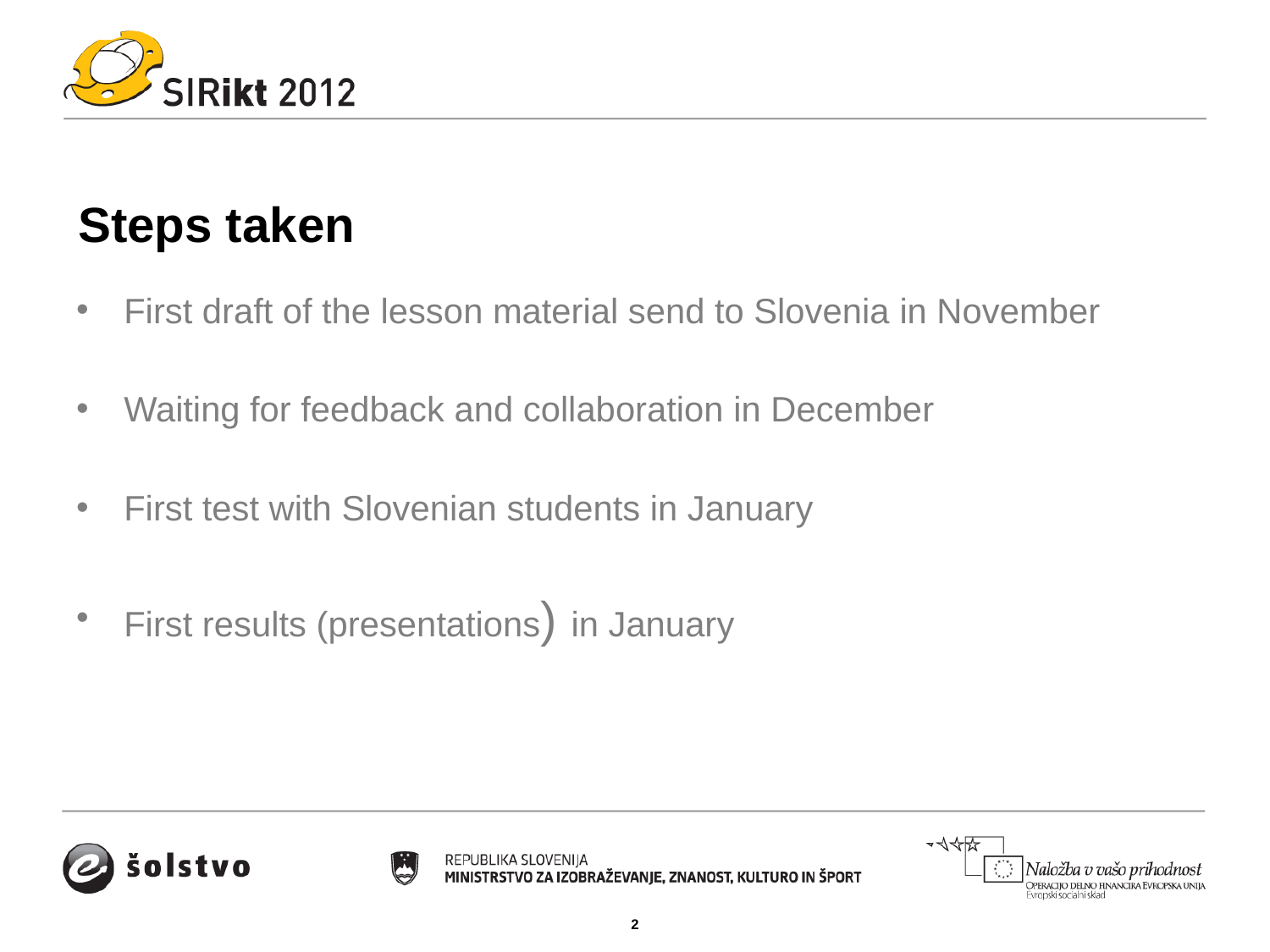

# Steps taken
First draft of the lesson material send to Slovenia in November

Waiting for feedback and collaboration in December

First test with Slovenian students in January

First results (presentations) in January

2